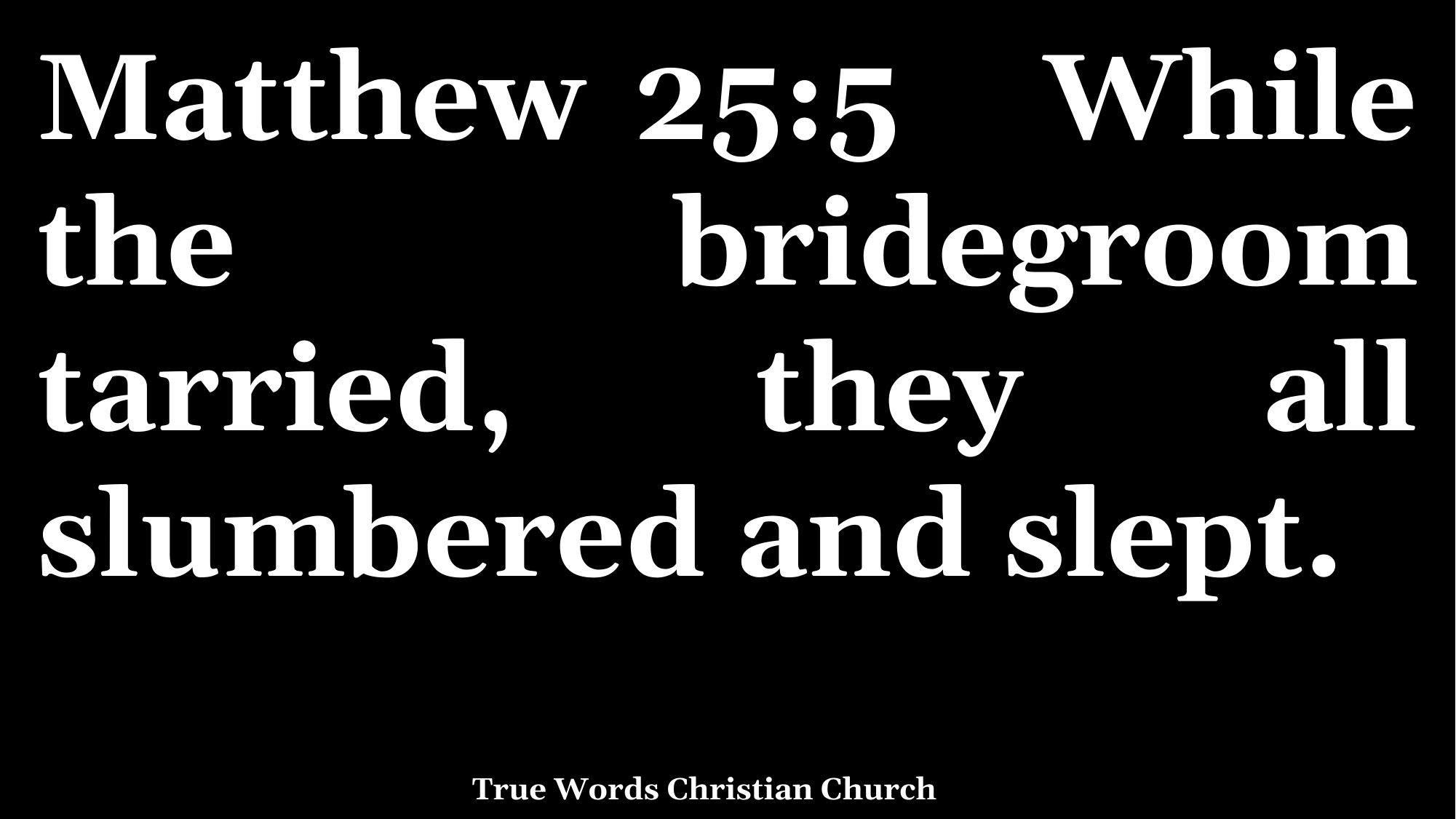

Matthew 25:5   While the bridegroom tarried, they all slumbered and slept.
True Words Christian Church